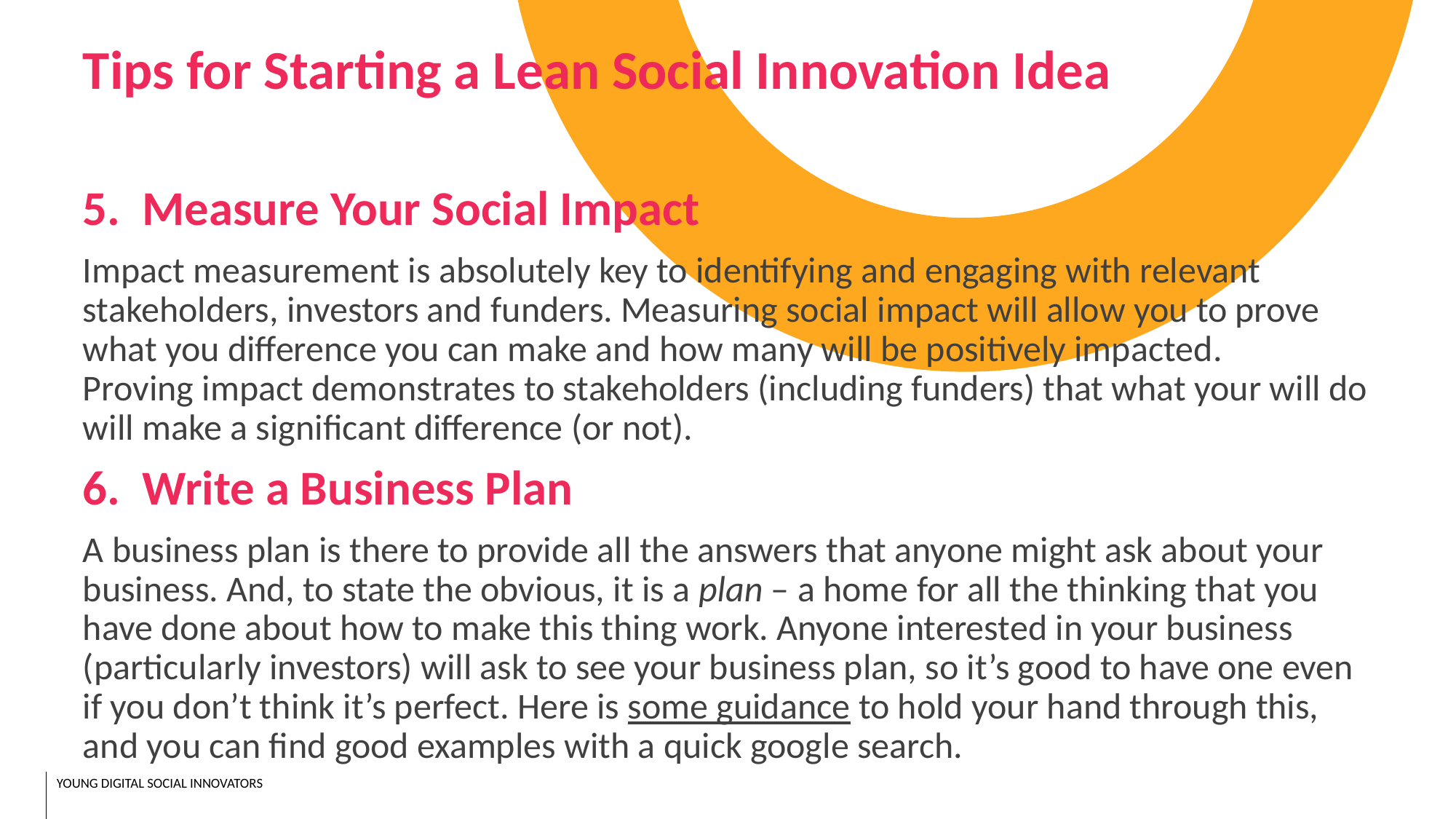

Tips for Starting a Lean Social Innovation Idea

5.  Measure Your Social Impact
Impact measurement is absolutely key to identifying and engaging with relevant stakeholders, investors and funders. Measuring social impact will allow you to prove what you difference you can make and how many will be positively impacted. Proving impact demonstrates to stakeholders (including funders) that what your will do will make a significant difference (or not).
6.  Write a Business Plan
A business plan is there to provide all the answers that anyone might ask about your business. And, to state the obvious, it is a plan – a home for all the thinking that you have done about how to make this thing work. Anyone interested in your business (particularly investors) will ask to see your business plan, so it’s good to have one even if you don’t think it’s perfect. Here is some guidance to hold your hand through this, and you can find good examples with a quick google search.